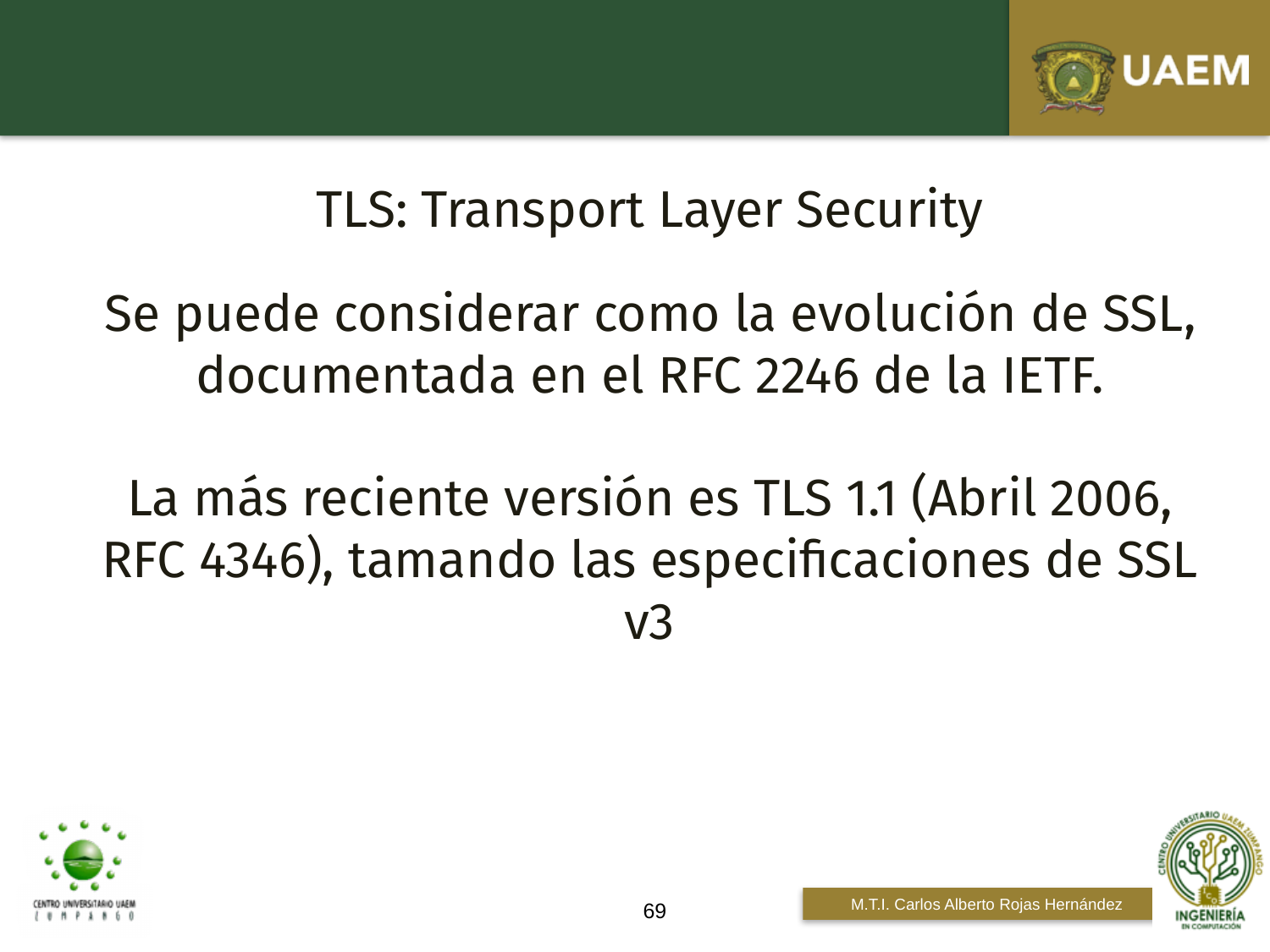

TLS: Transport Layer Security
Se puede considerar como la evolución de SSL, documentada en el RFC 2246 de la IETF.

La más reciente versión es TLS 1.1 (Abril 2006, RFC 4346), tamando las especificaciones de SSL v3
69